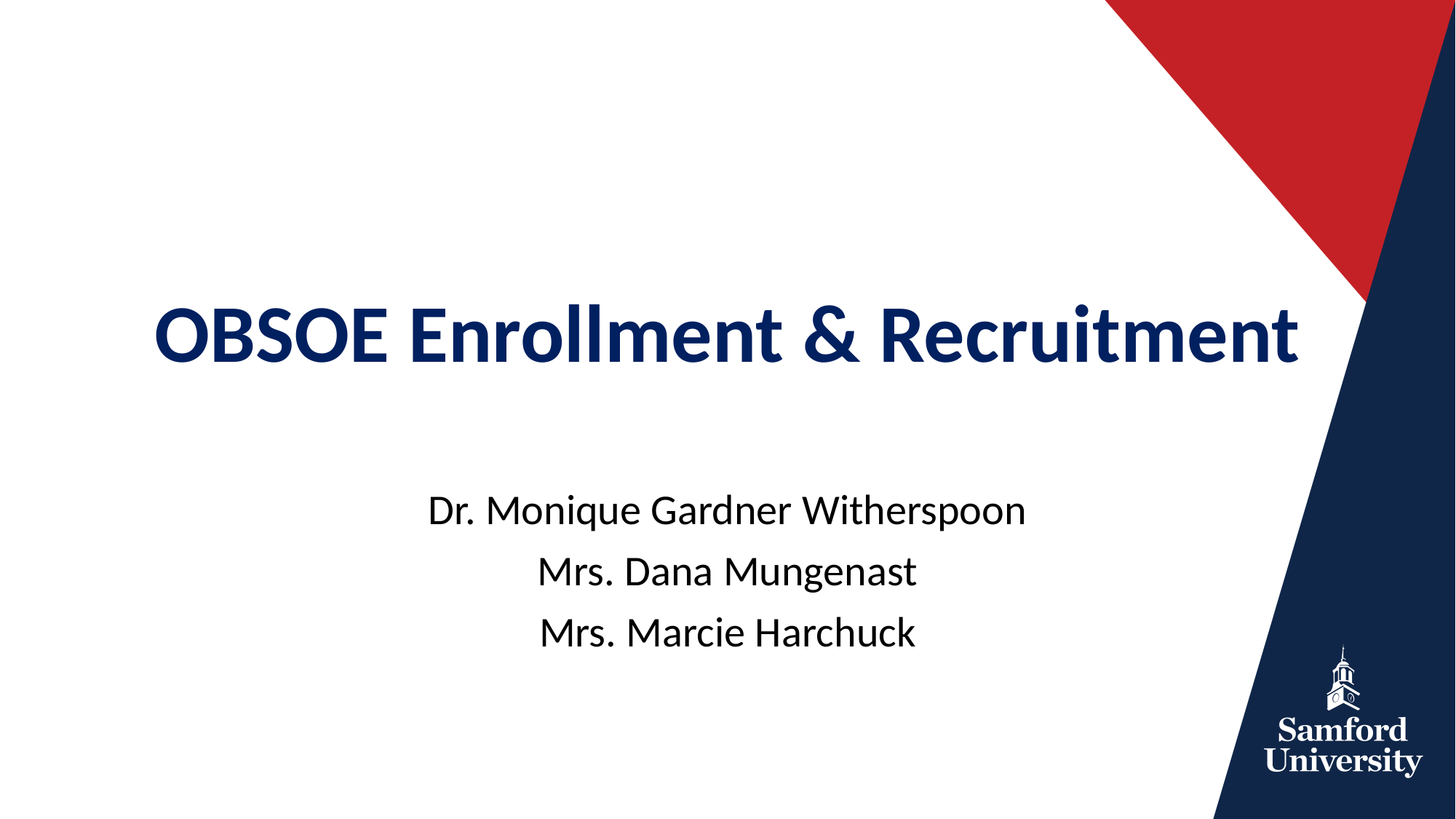

OBSOE Enrollment & Recruitment
Dr. Monique Gardner Witherspoon
Mrs. Dana Mungenast
Mrs. Marcie Harchuck